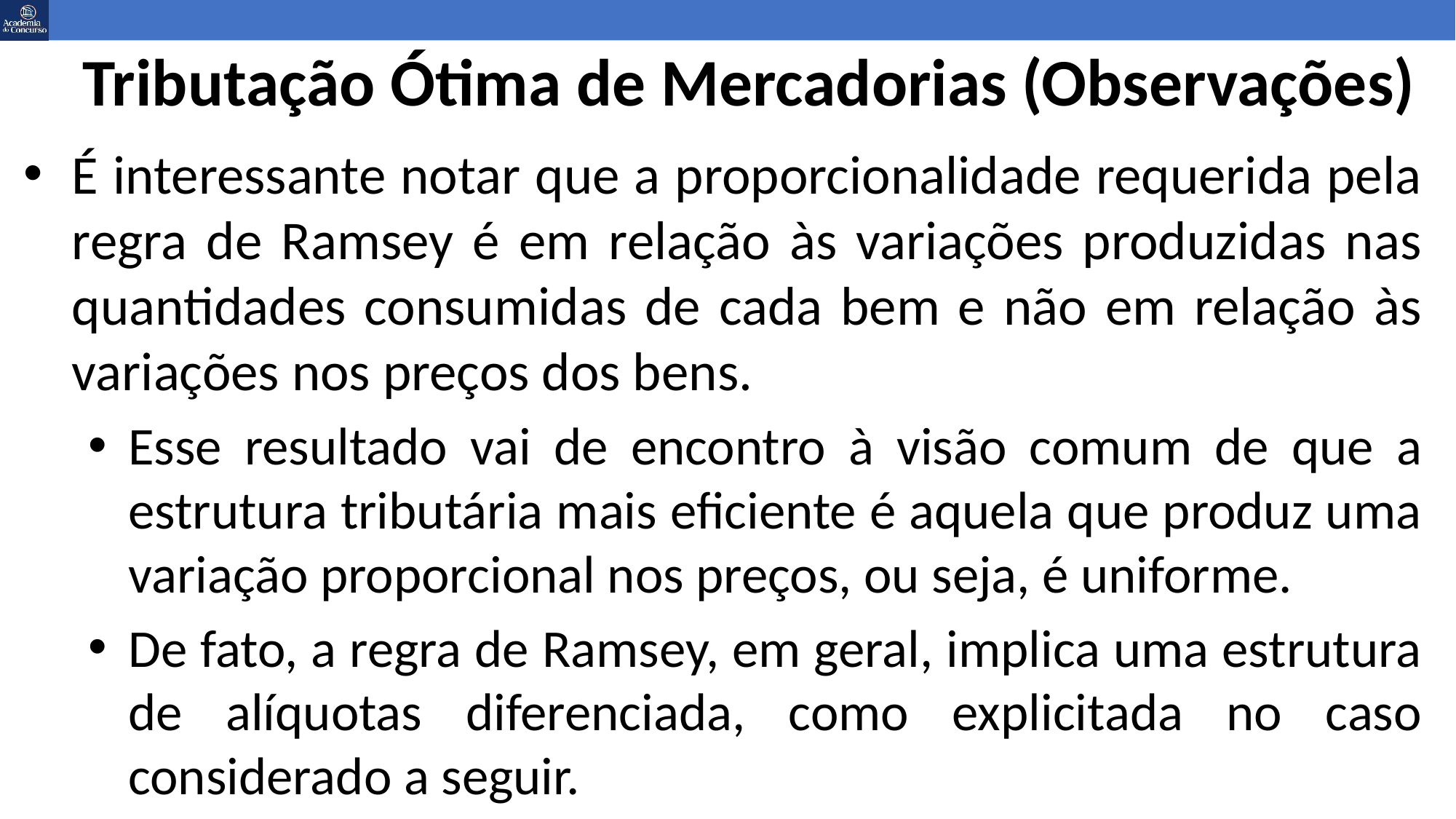

# Tributação Ótima de Mercadorias (Observações)
É interessante notar que a proporcionalidade requerida pela regra de Ramsey é em relação às variações produzidas nas quantidades consumidas de cada bem e não em relação às variações nos preços dos bens.
Esse resultado vai de encontro à visão comum de que a estrutura tributária mais eficiente é aquela que produz uma variação proporcional nos preços, ou seja, é uniforme.
De fato, a regra de Ramsey, em geral, implica uma estrutura de alíquotas diferenciada, como explicitada no caso considerado a seguir.